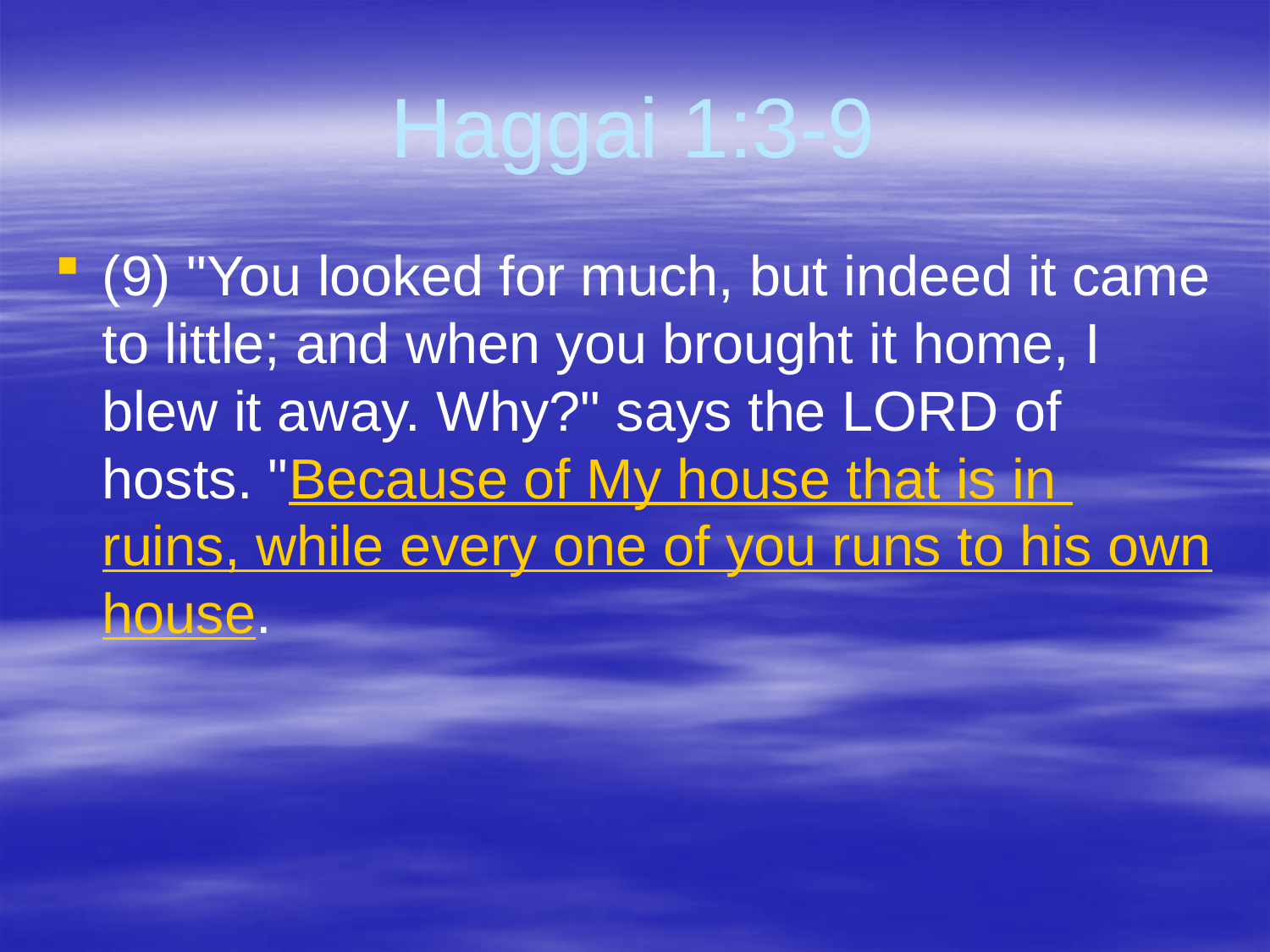

# Haggai 1:3-9
(9) "You looked for much, but indeed it came to little; and when you brought it home, I blew it away. Why?" says the LORD of hosts. "Because of My house that is in  ruins, while every one of you runs to his own house.